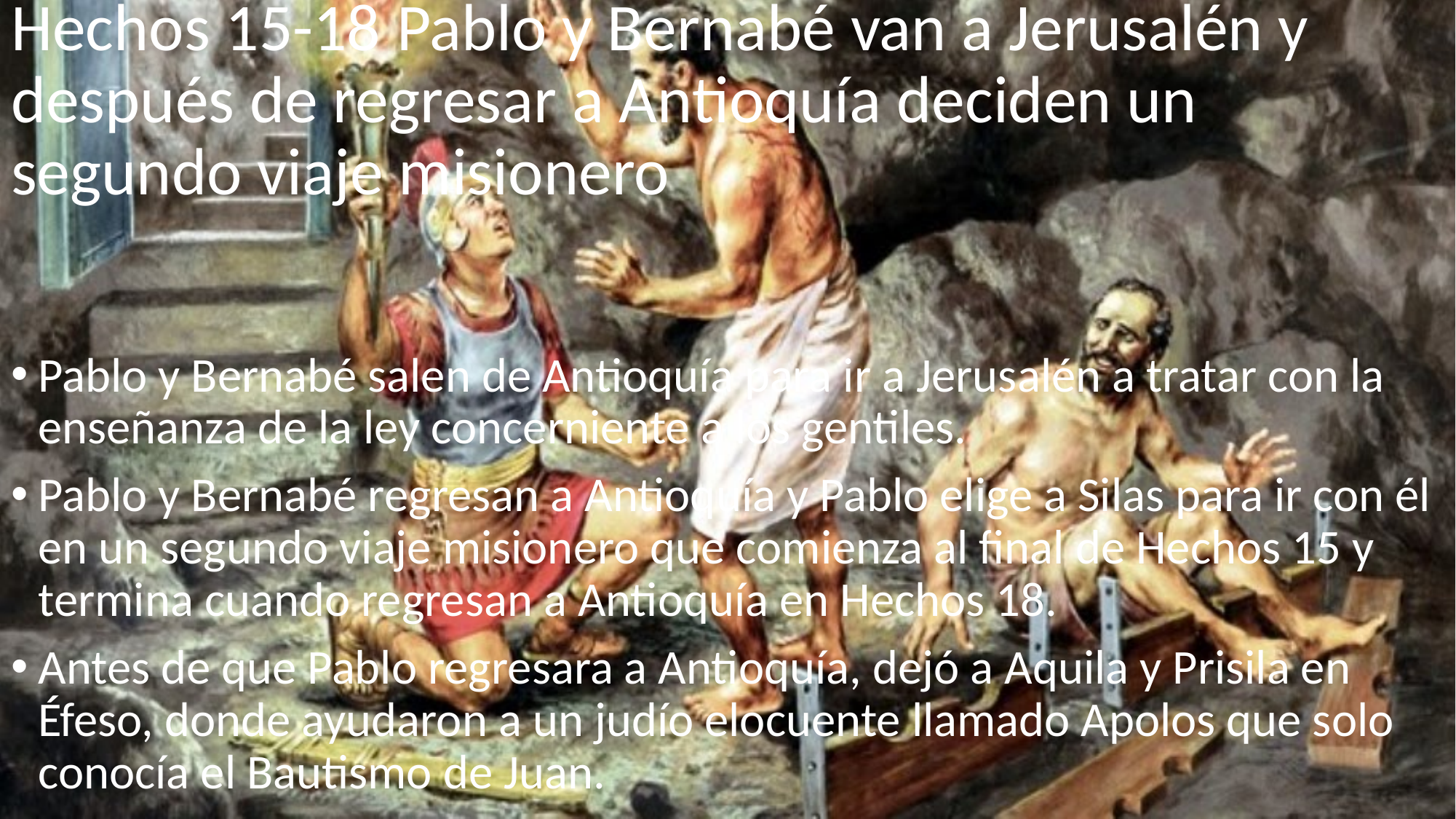

# Hechos 15-18 Pablo y Bernabé van a Jerusalén y después de regresar a Antioquía deciden un segundo viaje misionero
Pablo y Bernabé salen de Antioquía para ir a Jerusalén a tratar con la enseñanza de la ley concerniente a los gentiles.
Pablo y Bernabé regresan a Antioquía y Pablo elige a Silas para ir con él en un segundo viaje misionero que comienza al final de Hechos 15 y termina cuando regresan a Antioquía en Hechos 18.
Antes de que Pablo regresara a Antioquía, dejó a Aquila y Prisila en Éfeso, donde ayudaron a un judío elocuente llamado Apolos que solo conocía el Bautismo de Juan.